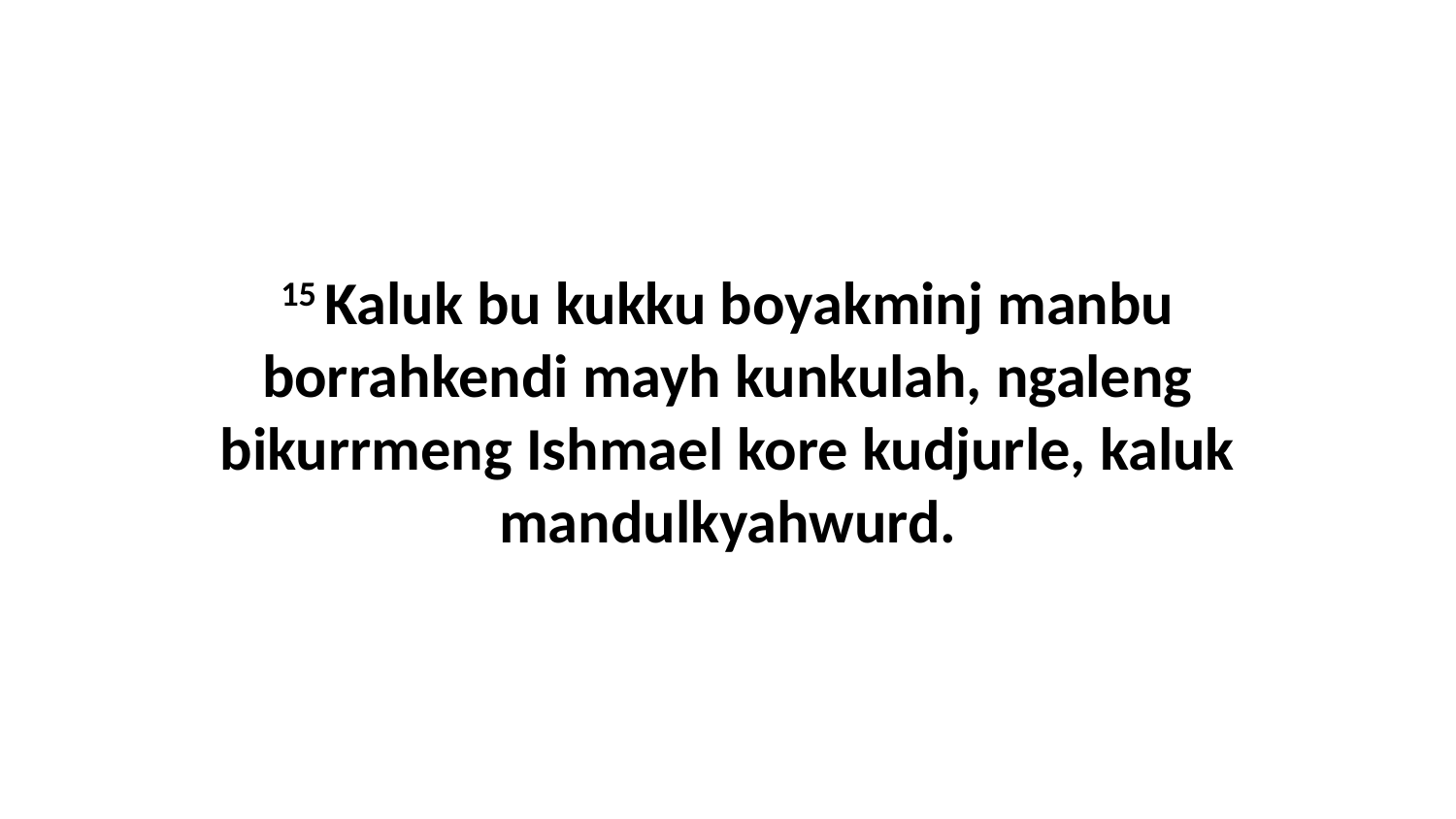

15 Kaluk bu kukku boyakminj manbu borrahkendi mayh kunkulah, ngaleng bikurrmeng Ishmael kore kudjurle, kaluk mandulkyahwurd.